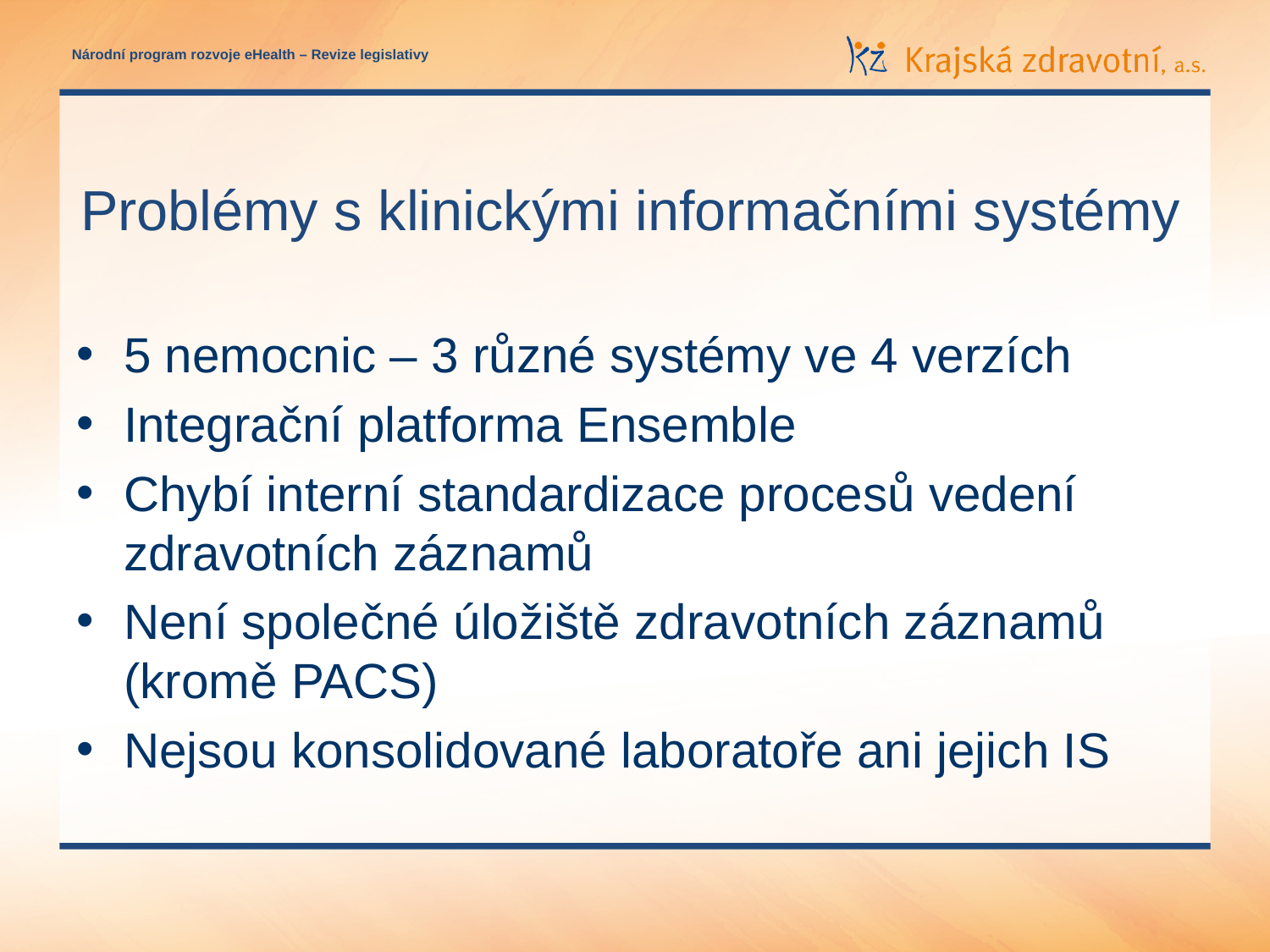

# Problémy s klinickými informačními systémy
5 nemocnic – 3 různé systémy ve 4 verzích
Integrační platforma Ensemble
Chybí interní standardizace procesů vedení zdravotních záznamů
Není společné úložiště zdravotních záznamů (kromě PACS)
Nejsou konsolidované laboratoře ani jejich IS